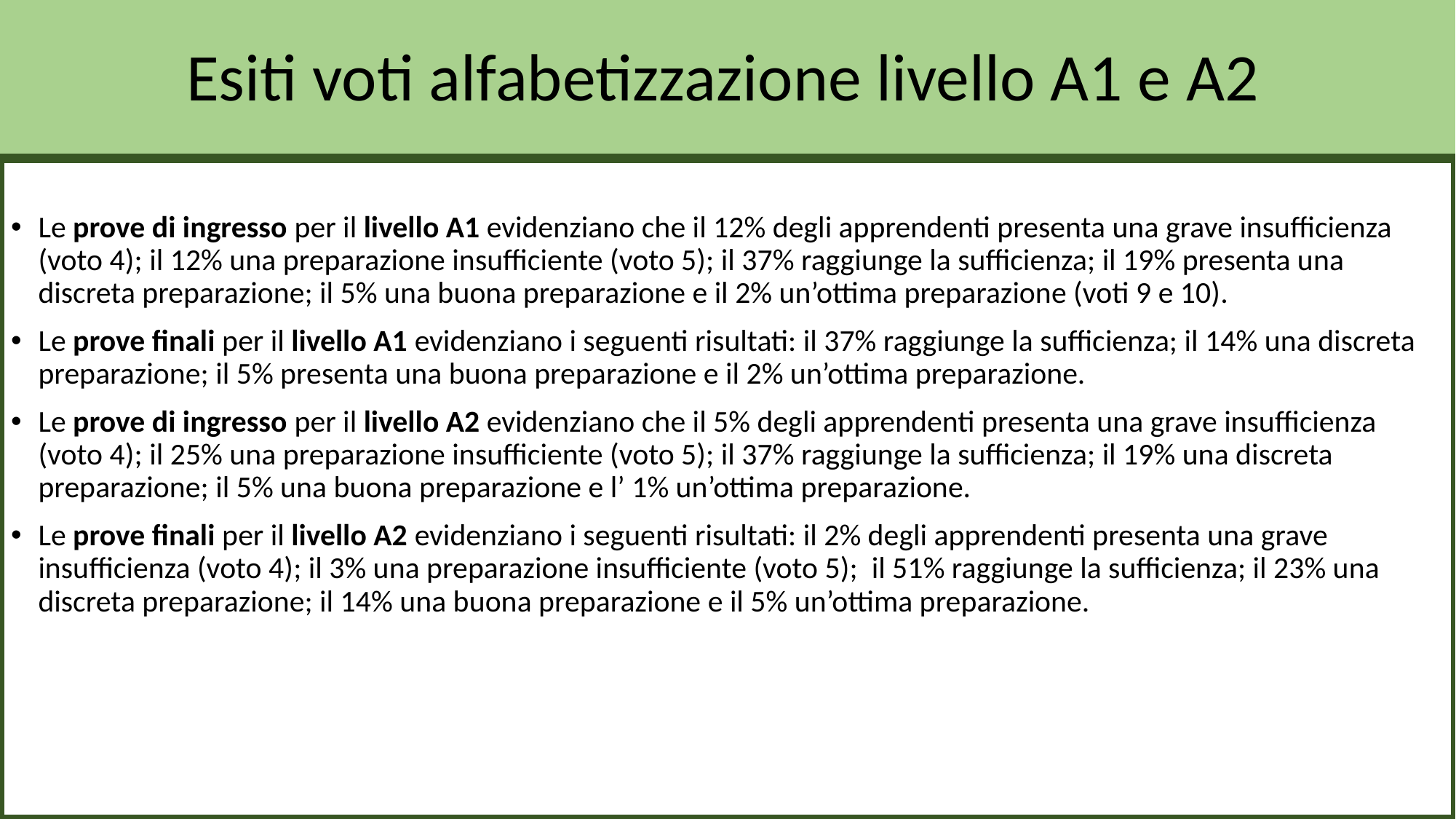

# Esiti voti alfabetizzazione livello A1 e A2

Le prove di ingresso per il livello A1 evidenziano che il 12% degli apprendenti presenta una grave insufficienza (voto 4); il 12% una preparazione insufficiente (voto 5); il 37% raggiunge la sufficienza; il 19% presenta una discreta preparazione; il 5% una buona preparazione e il 2% un’ottima preparazione (voti 9 e 10).
Le prove finali per il livello A1 evidenziano i seguenti risultati: il 37% raggiunge la sufficienza; il 14% una discreta preparazione; il 5% presenta una buona preparazione e il 2% un’ottima preparazione.
Le prove di ingresso per il livello A2 evidenziano che il 5% degli apprendenti presenta una grave insufficienza (voto 4); il 25% una preparazione insufficiente (voto 5); il 37% raggiunge la sufficienza; il 19% una discreta preparazione; il 5% una buona preparazione e l’ 1% un’ottima preparazione.
Le prove finali per il livello A2 evidenziano i seguenti risultati: il 2% degli apprendenti presenta una grave insufficienza (voto 4); il 3% una preparazione insufficiente (voto 5);  il 51% raggiunge la sufficienza; il 23% una discreta preparazione; il 14% una buona preparazione e il 5% un’ottima preparazione.